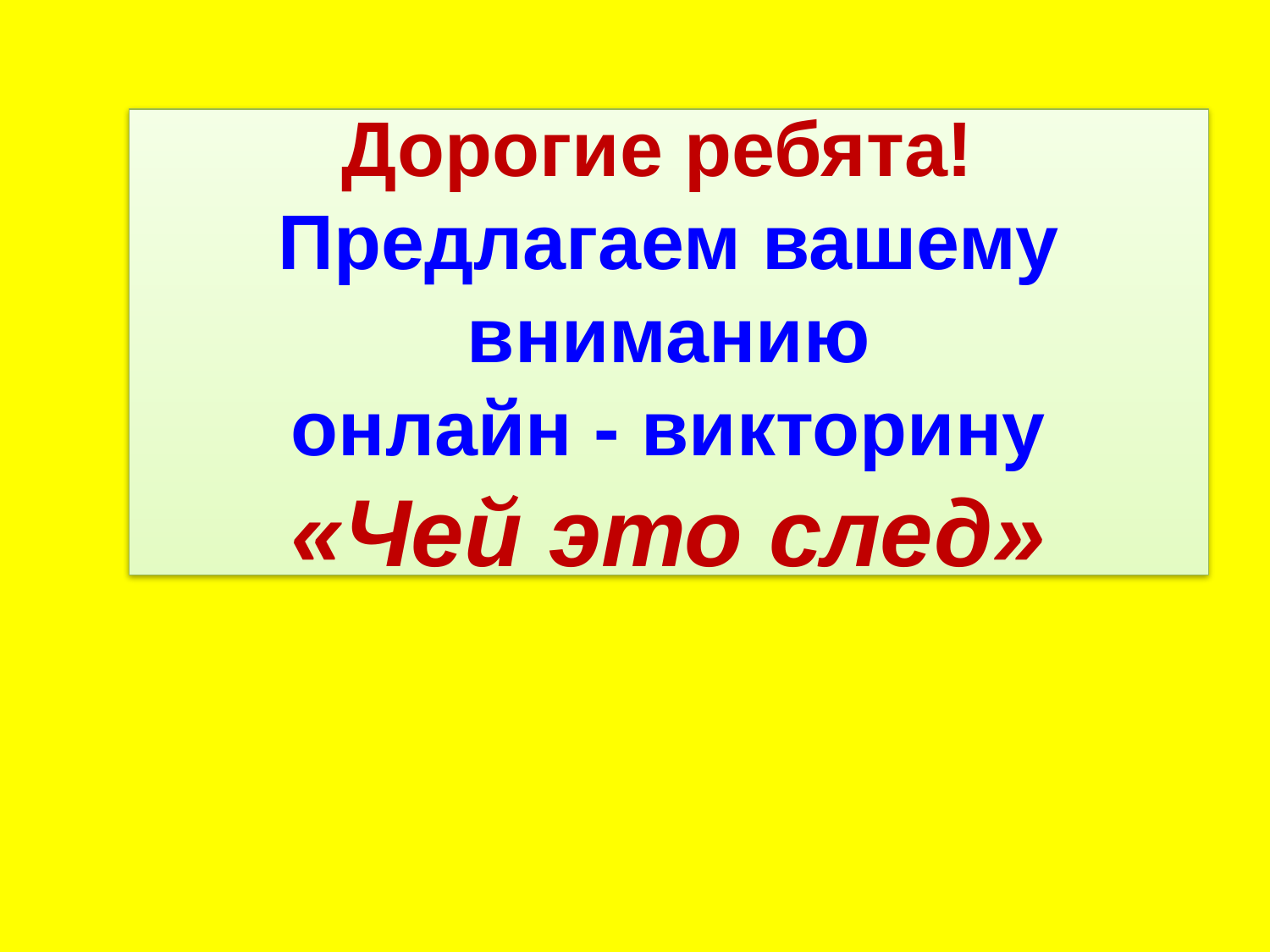

# Дорогие ребята! Предлагаем вашему вниманию онлайн - викторину «Чей это след»